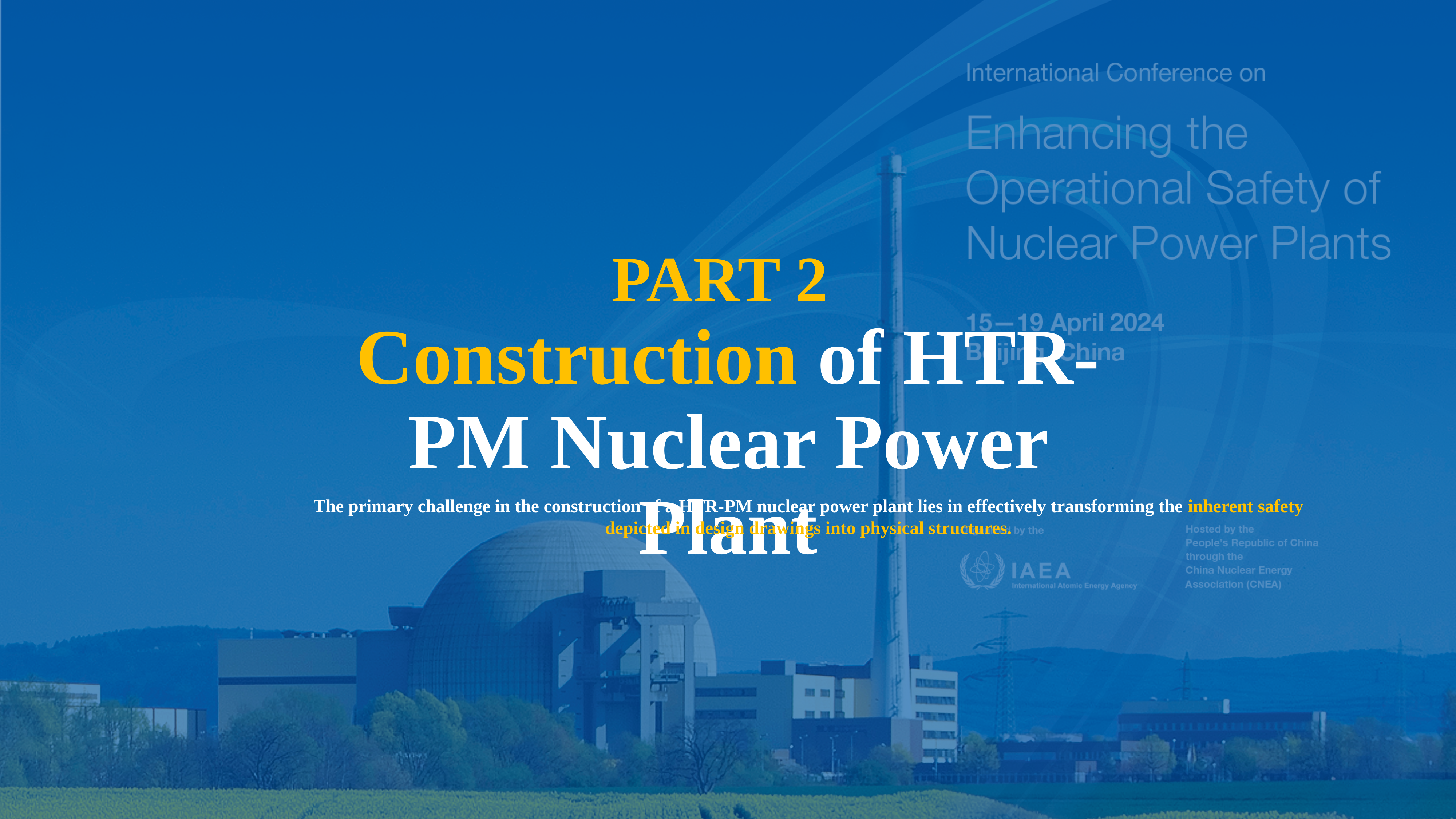

# PART 2 Construction of HTR-PM Nuclear Power Plant
The primary challenge in the construction of a HTR-PM nuclear power plant lies in effectively transforming the inherent safety depicted in design drawings into physical structures.